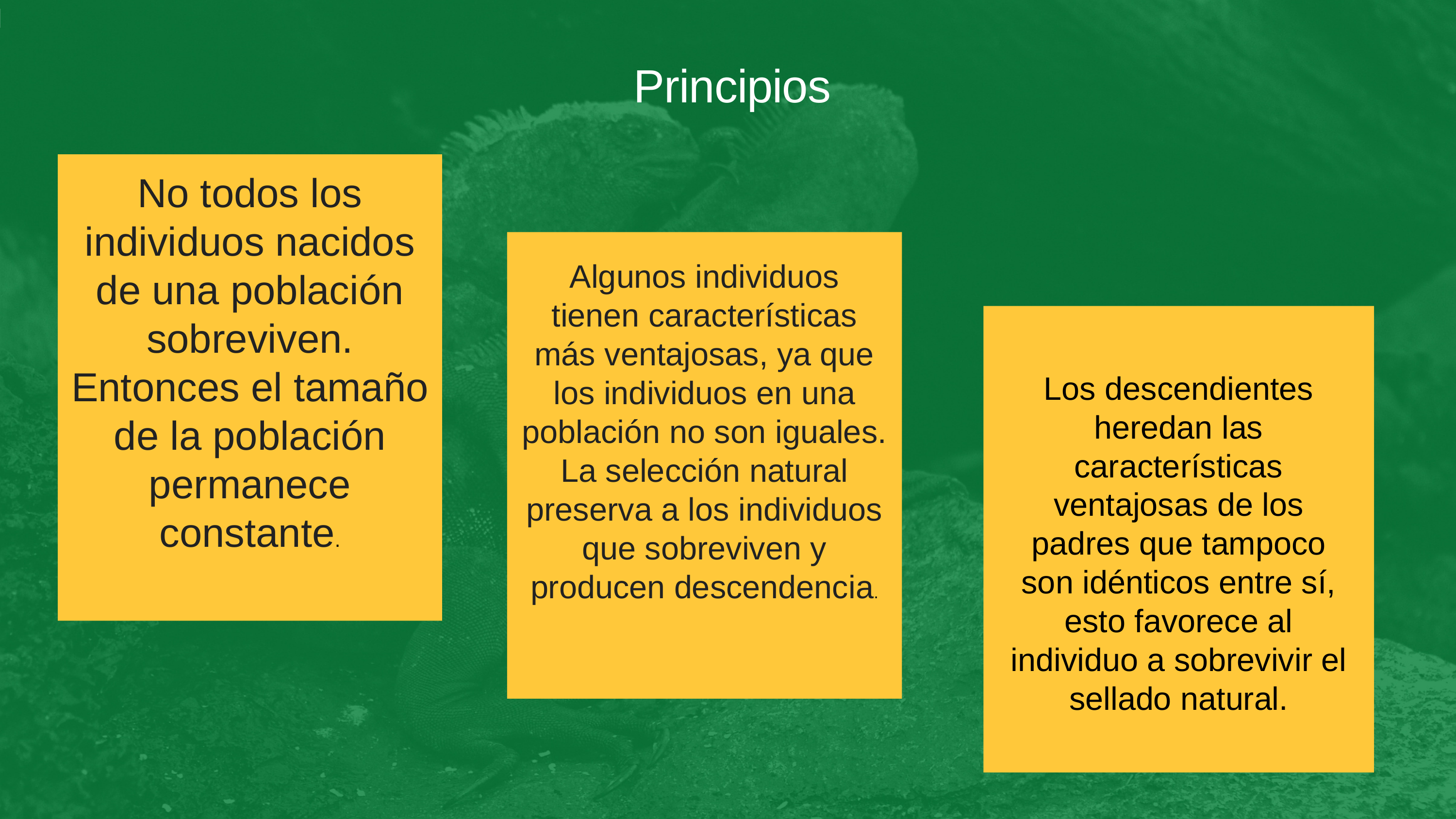

Principios

No todos los individuos nacidos de una población sobreviven. Entonces el tamaño de la población permanece constante.

Algunos individuos tienen características más ventajosas, ya que los individuos en una población no son iguales. La selección natural preserva a los individuos que sobreviven y producen descendencia.

Los descendientes heredan las características ventajosas de los padres que tampoco son idénticos entre sí, esto favorece al individuo a sobrevivir el sellado natural.